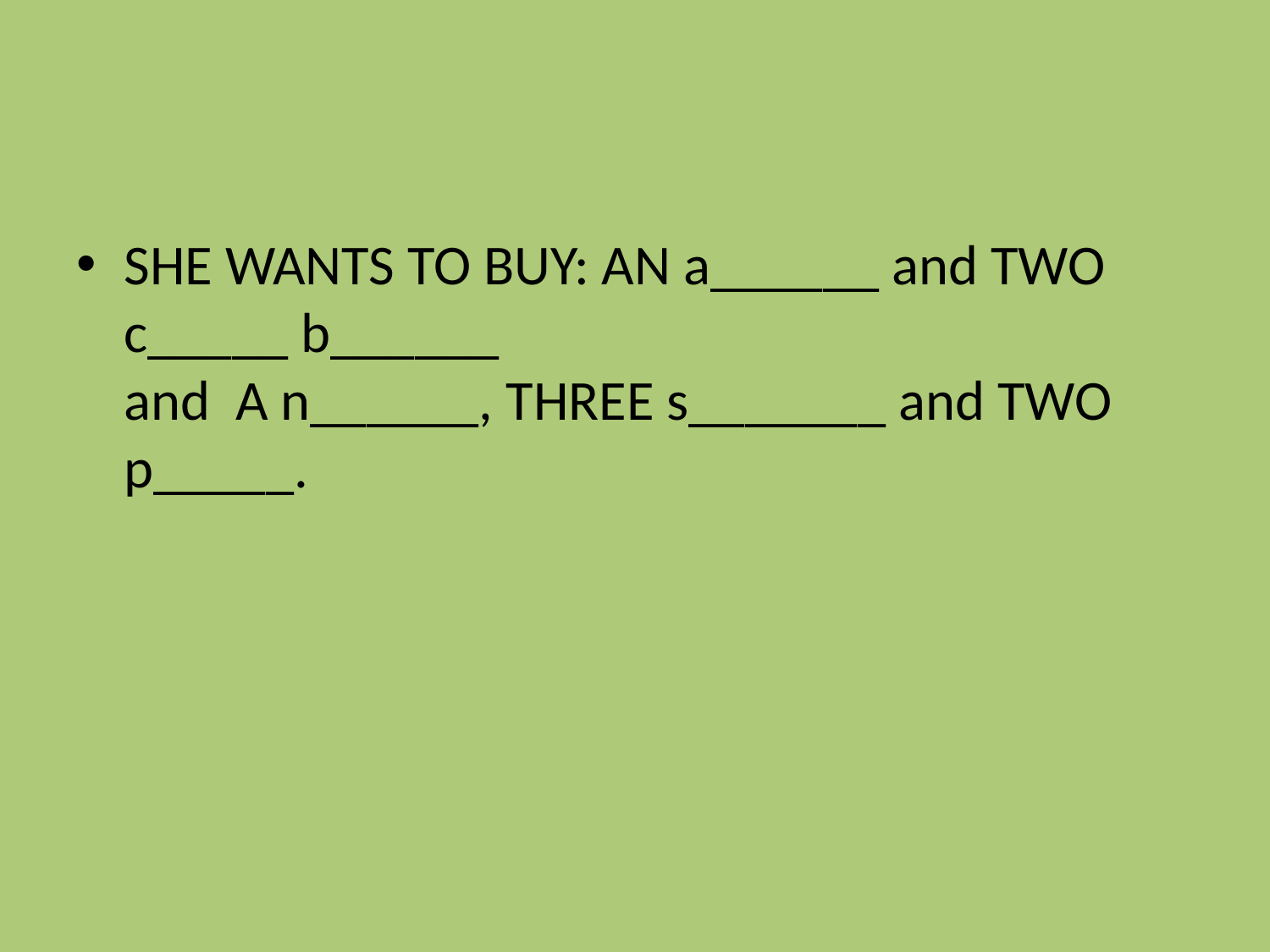

#
SHE WANTS TO BUY: AN a______ and TWO c_____ b______
and  A n______, THREE s_______ and TWO  p_____.